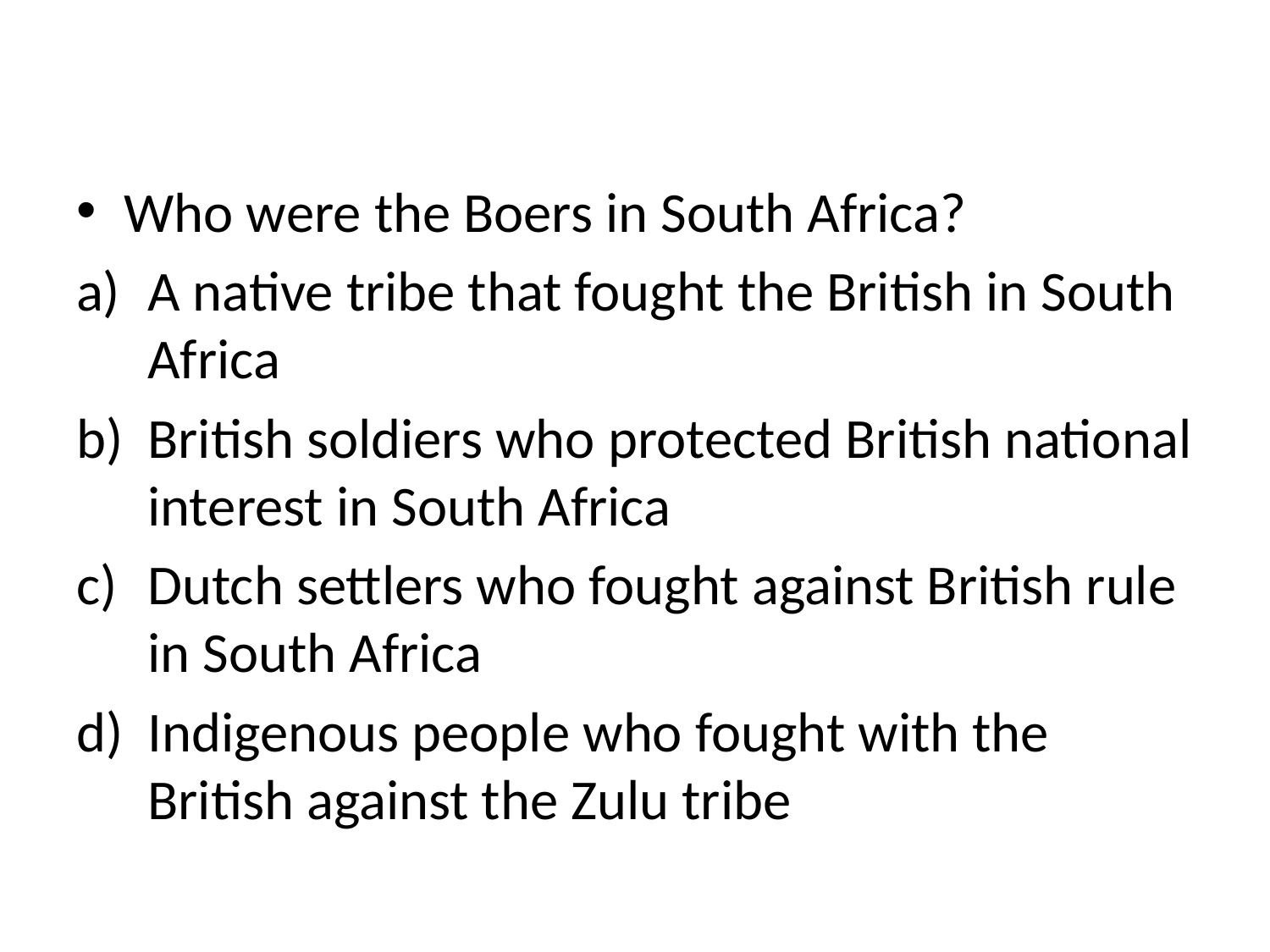

#
Who were the Boers in South Africa?
A native tribe that fought the British in South Africa
British soldiers who protected British national interest in South Africa
Dutch settlers who fought against British rule in South Africa
Indigenous people who fought with the British against the Zulu tribe